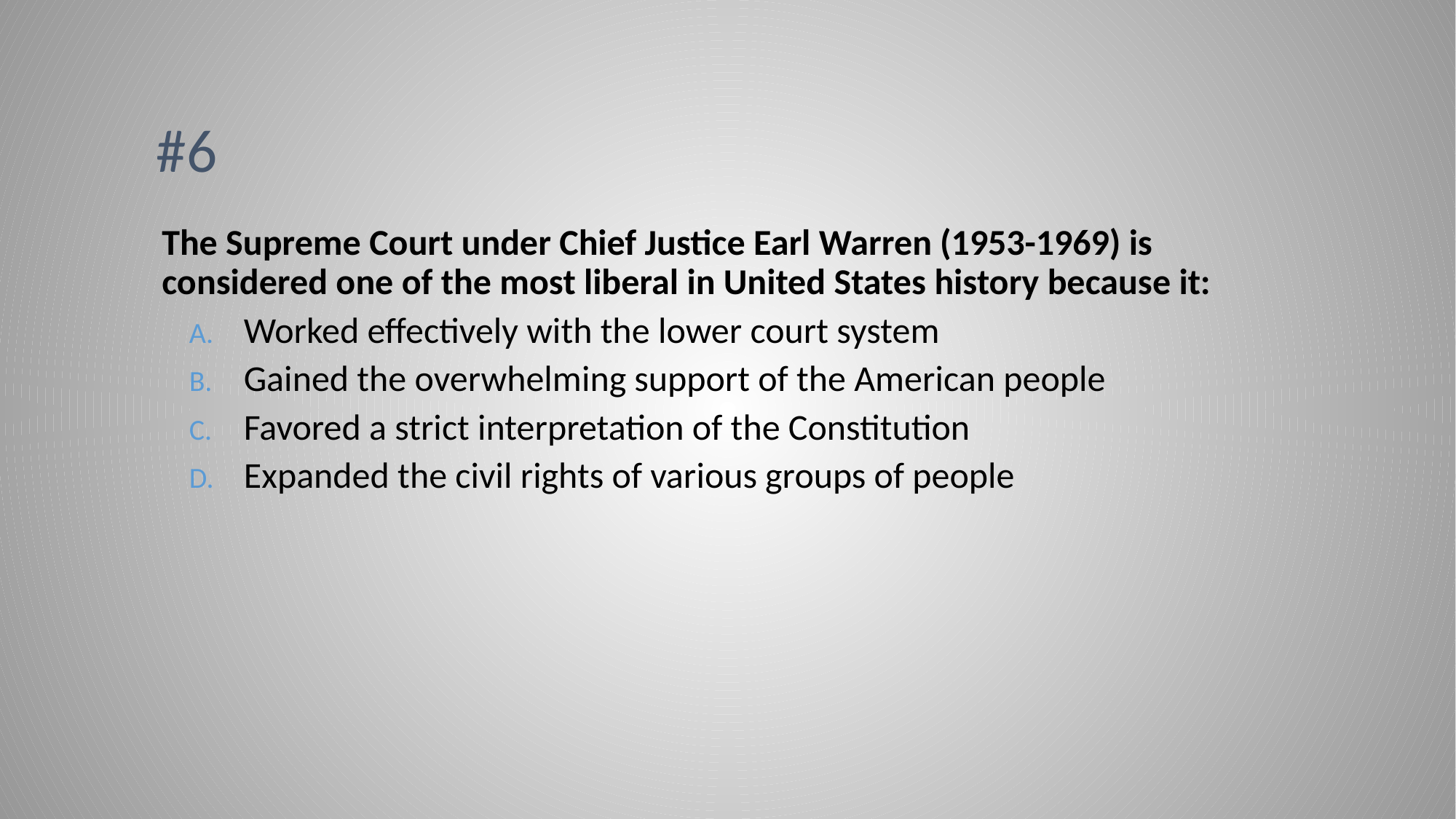

# #6
The Supreme Court under Chief Justice Earl Warren (1953-1969) is considered one of the most liberal in United States history because it:
Worked effectively with the lower court system
Gained the overwhelming support of the American people
Favored a strict interpretation of the Constitution
Expanded the civil rights of various groups of people